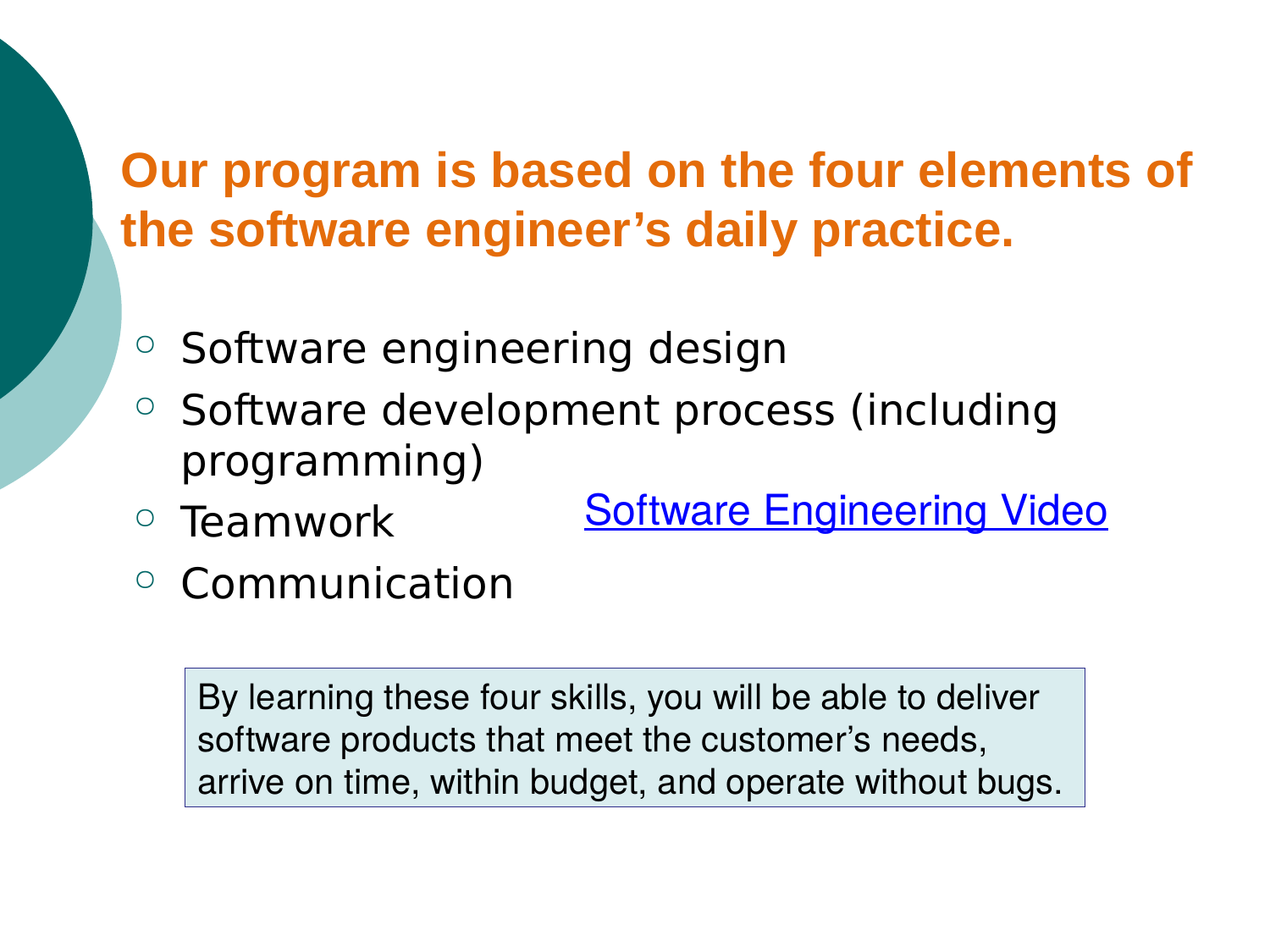

# Our program is based on the four elements of the software engineer’s daily practice.
Software engineering design
Software development process (including programming)
Teamwork
Communication
Software Engineering Video
By learning these four skills, you will be able to deliver software products that meet the customer’s needs, arrive on time, within budget, and operate without bugs.